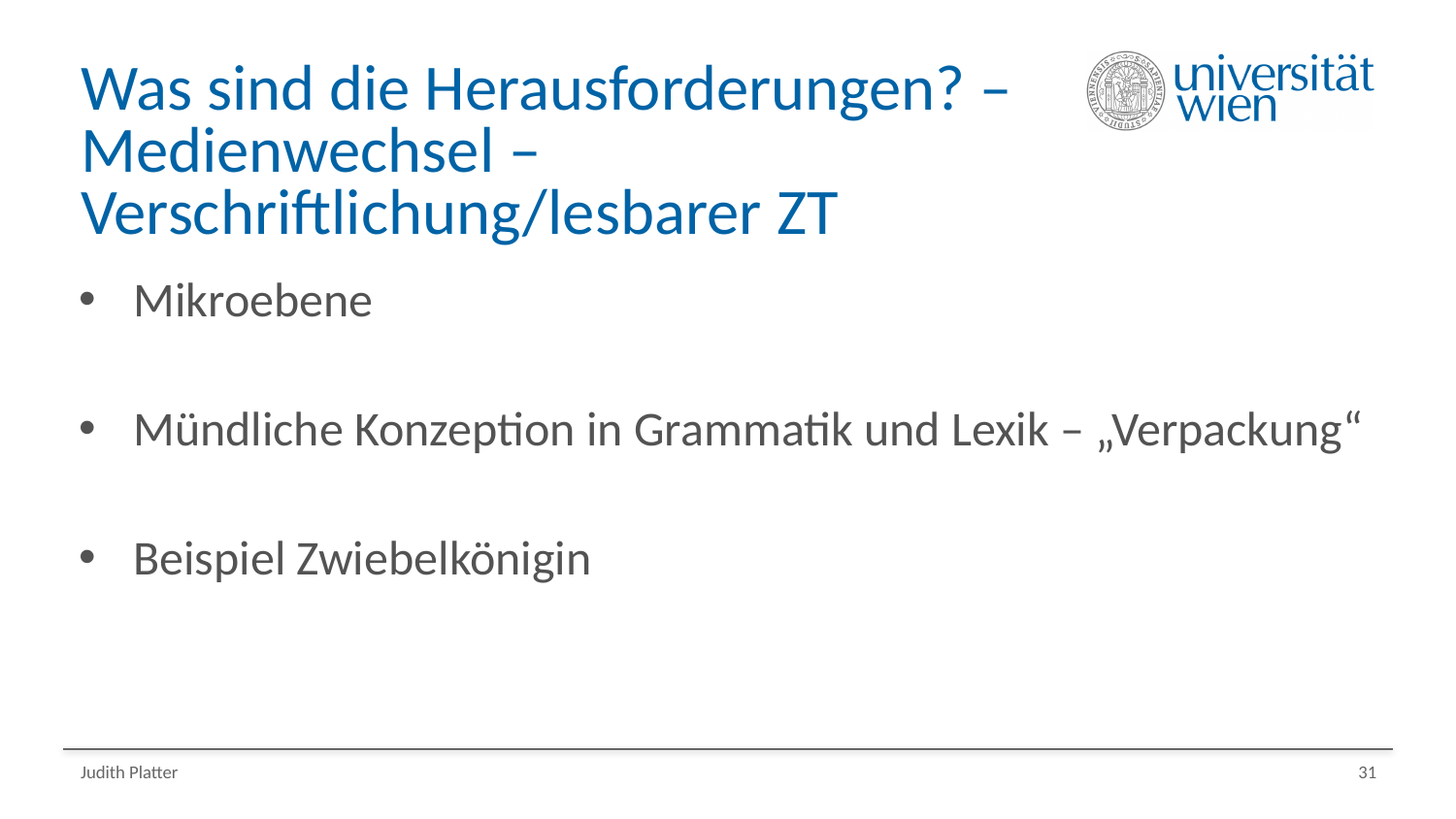

# Was sind die Herausforderungen? – Medienwechsel – Verschriftlichung/lesbarer ZT

Mikroebene

Mündliche Konzeption in Grammatik und Lexik – „Verpackung“

Beispiel Zwiebelkönigin

Judith Platter
31